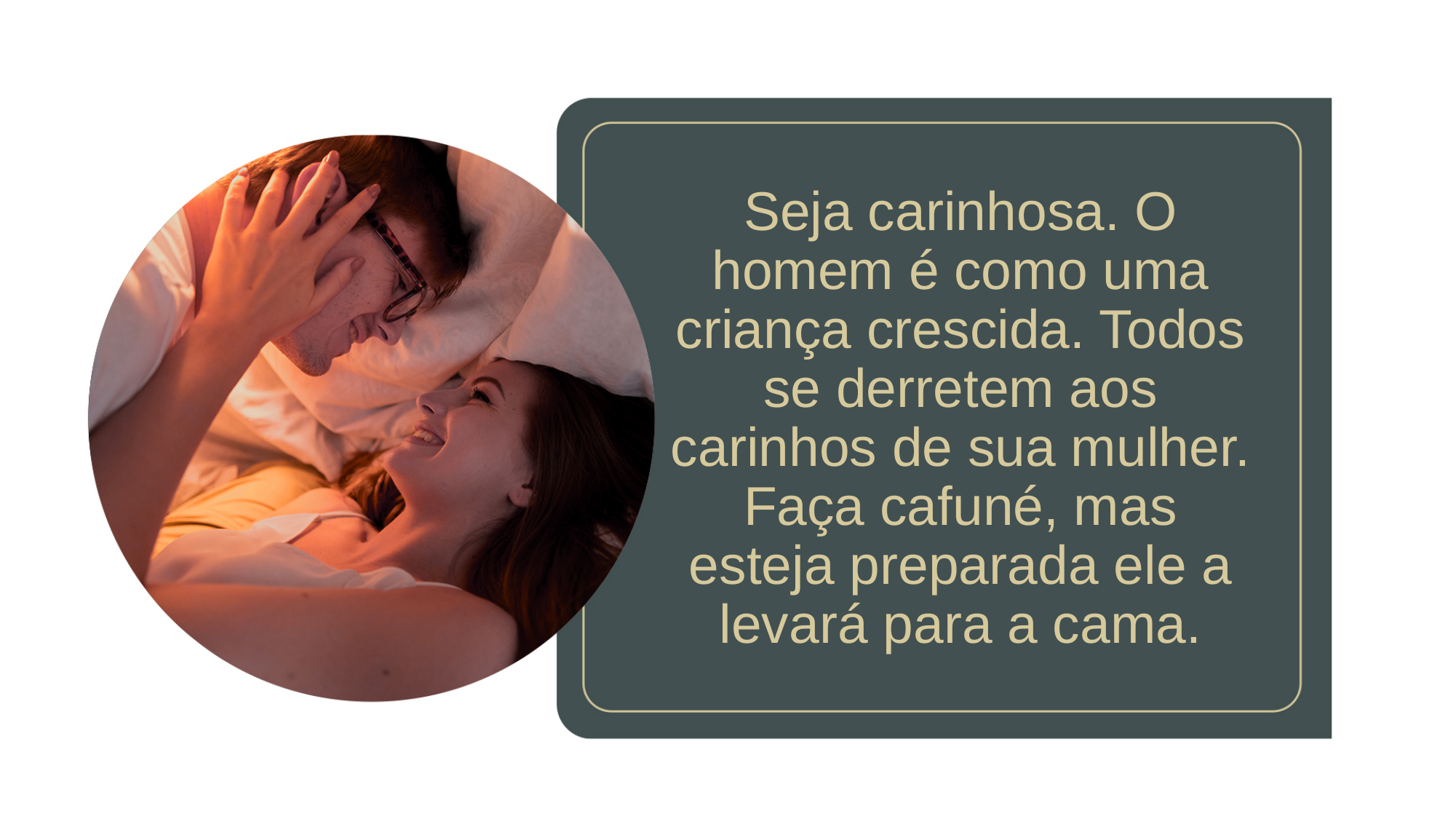

# Seja carinhosa. O homem é como uma criança crescida. Todos se derretem aos carinhos de sua mulher. Faça cafuné, mas esteja preparada ele a levará para a cama.